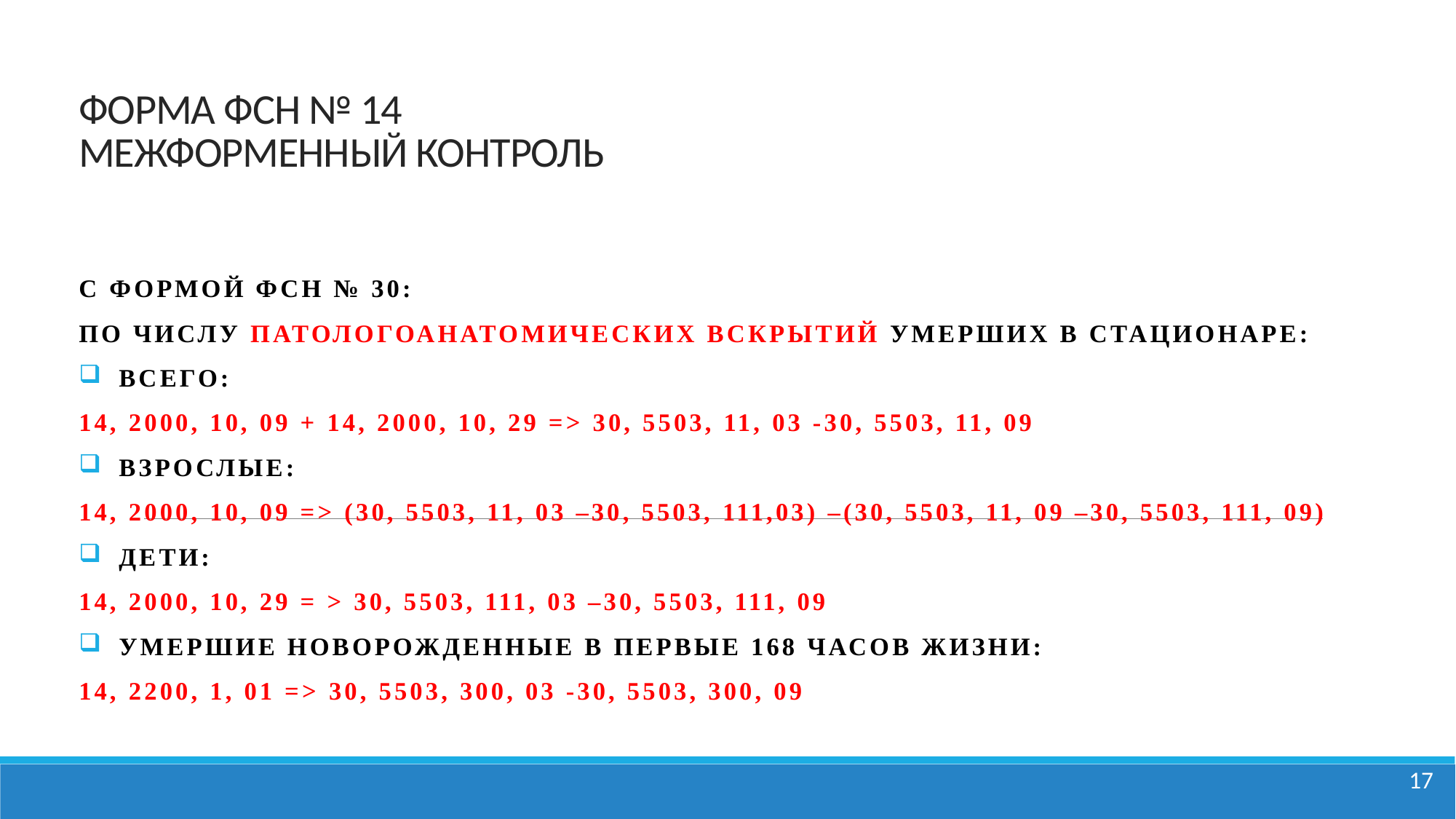

# ФОРМА ФСН № 14 МЕЖФОРМЕННЫЙ КОНТРОЛЬ

С формой ФСН № 30:
По числу патологоанатомических вскрытий умерших в стационаре:
Всего:
14, 2000, 10, 09 + 14, 2000, 10, 29 => 30, 5503, 11, 03 -30, 5503, 11, 09
Взрослые:
14, 2000, 10, 09 => (30, 5503, 11, 03 –30, 5503, 111,03) –(30, 5503, 11, 09 –30, 5503, 111, 09)
Дети:
14, 2000, 10, 29 = > 30, 5503, 111, 03 –30, 5503, 111, 09
Умершие новорожденные в первые 168 часов жизни:
14, 2200, 1, 01 => 30, 5503, 300, 03 -30, 5503, 300, 09
17